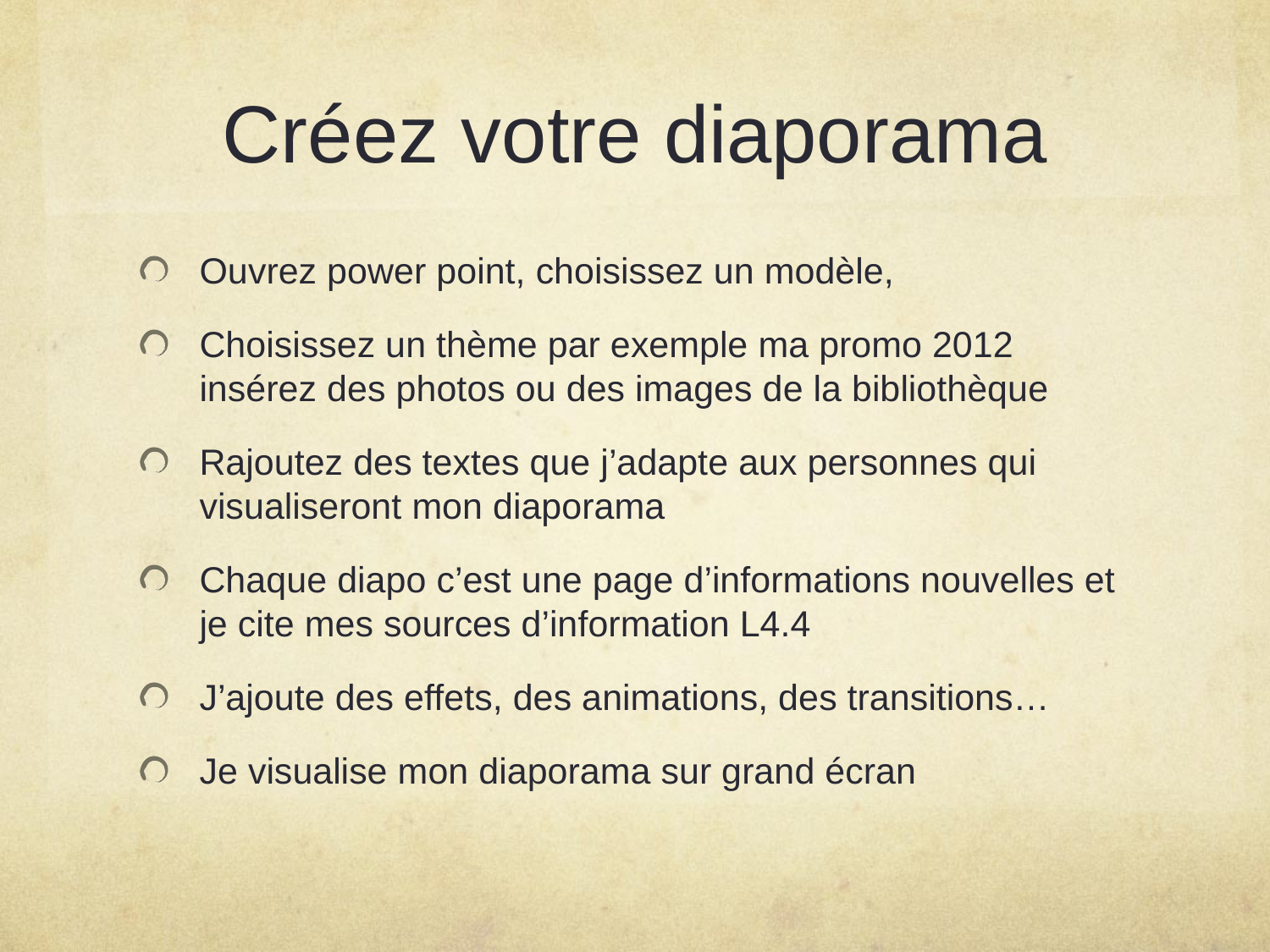

# Créez votre diaporama
Ouvrez power point, choisissez un modèle,
Choisissez un thème par exemple ma promo 2012 insérez des photos ou des images de la bibliothèque
Rajoutez des textes que j’adapte aux personnes qui visualiseront mon diaporama
Chaque diapo c’est une page d’informations nouvelles et je cite mes sources d’information L4.4
J’ajoute des effets, des animations, des transitions…
Je visualise mon diaporama sur grand écran